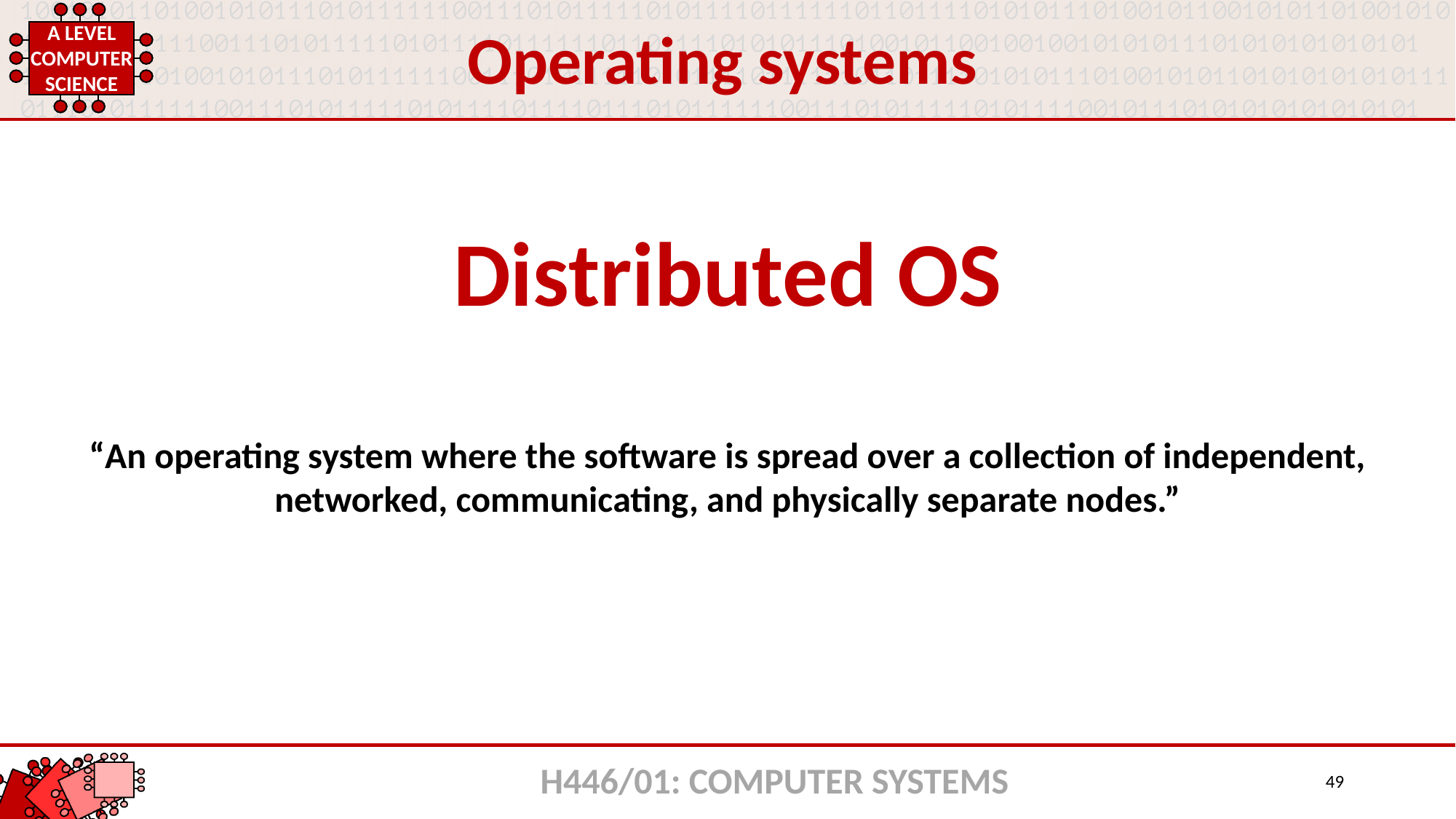

Operating systems
Distributed OS
“An operating system where the software is spread over a collection of independent, networked, communicating, and physically separate nodes.”
H446/01: COMPUTER SYSTEMS
49